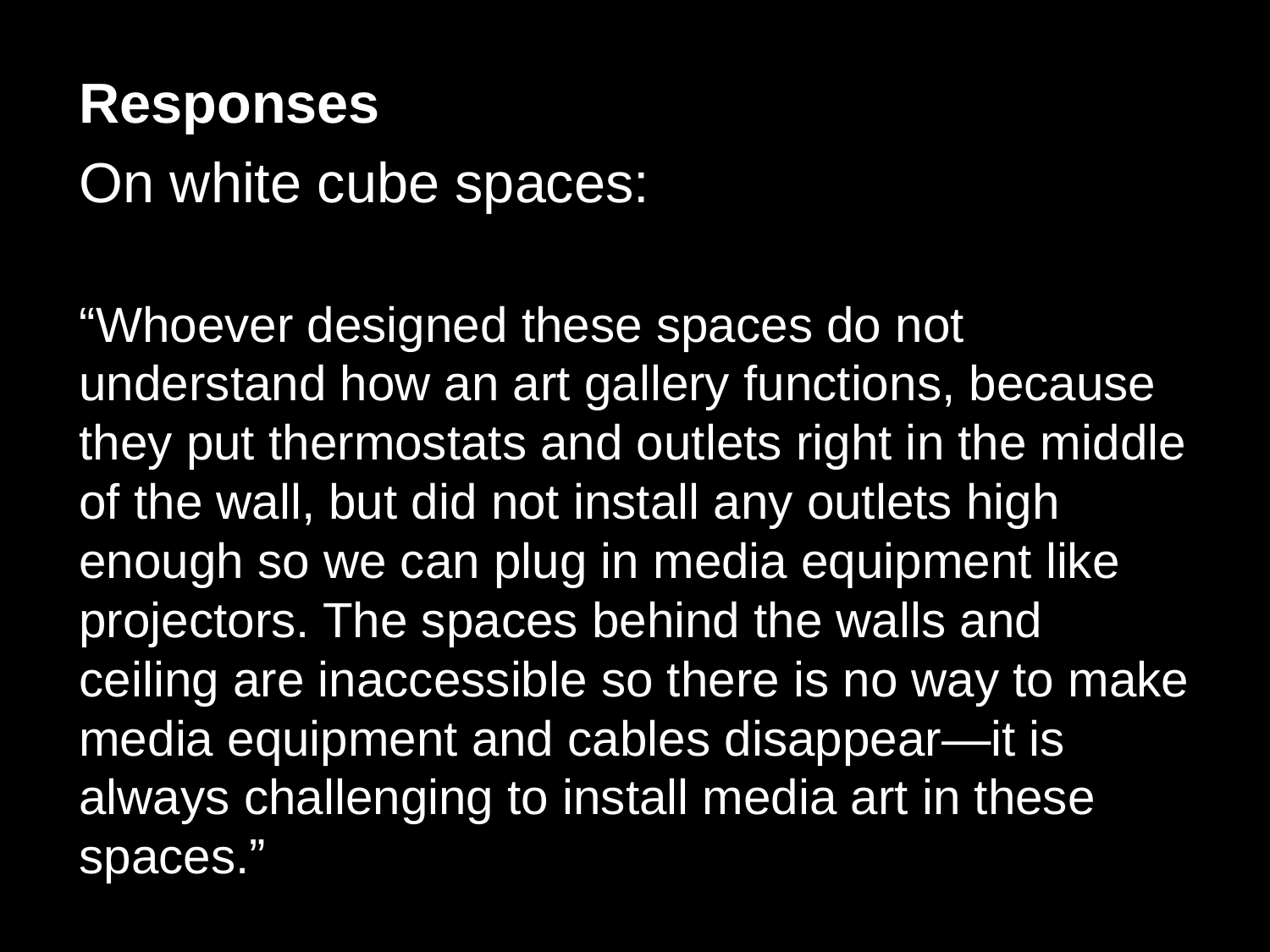

Responses
On white cube spaces:

“Whoever designed these spaces do not understand how an art gallery functions, because they put thermostats and outlets right in the middle of the wall, but did not install any outlets high enough so we can plug in media equipment like projectors. The spaces behind the walls and ceiling are inaccessible so there is no way to make media equipment and cables disappear—it is always challenging to install media art in these spaces.”